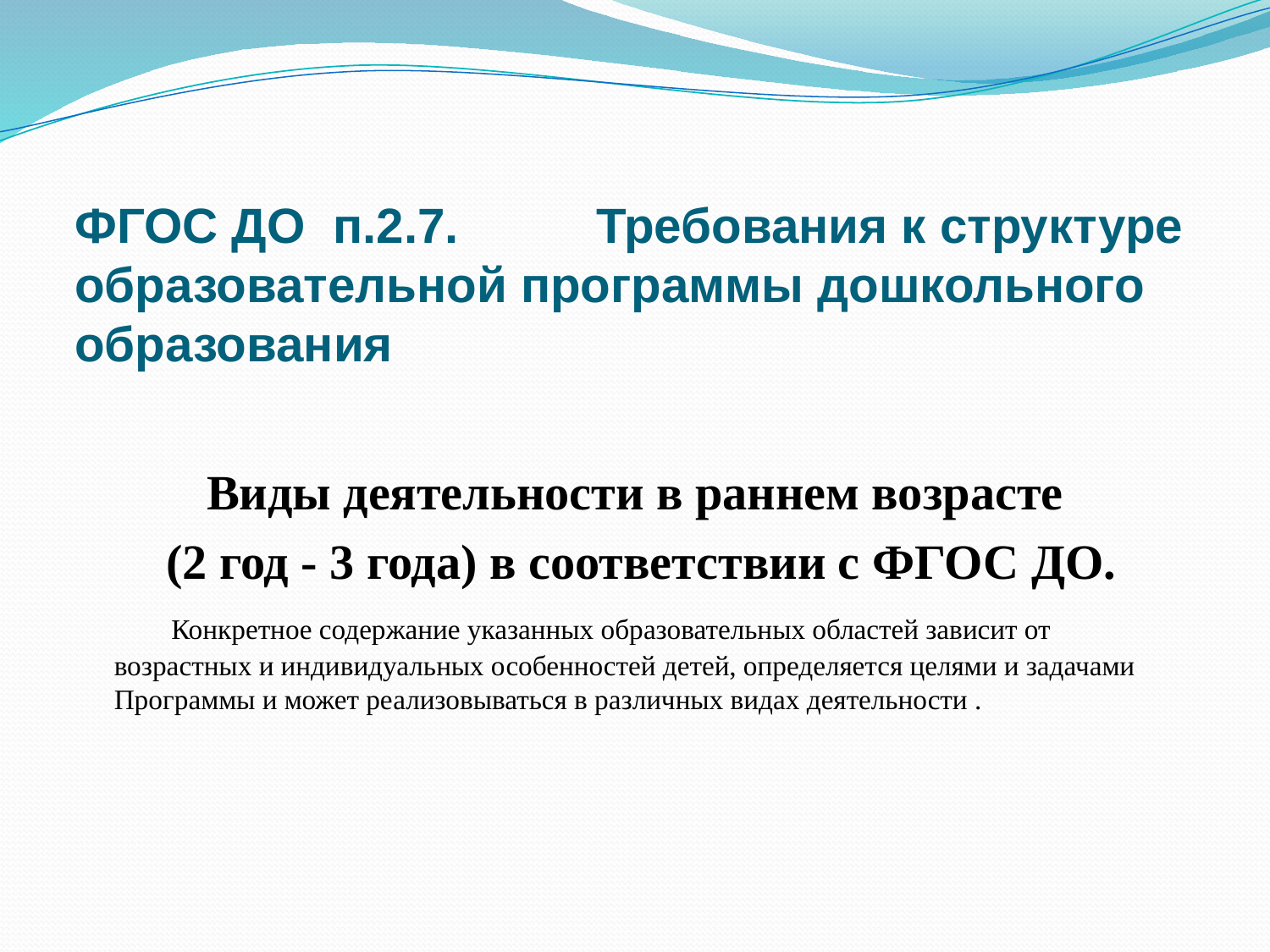

Виды деятельности в раннем возрасте
 (2 год - 3 года) в соответствии с ФГОС ДО.
         Конкретное содержание указанных образовательных областей зависит от возрастных и индивидуальных особенностей детей, определяется целями и задачами Программы и может реализовываться в различных видах деятельности .

# ФГОС ДО  п.2.7.          Требования к структуре образовательной программы дошкольного образования